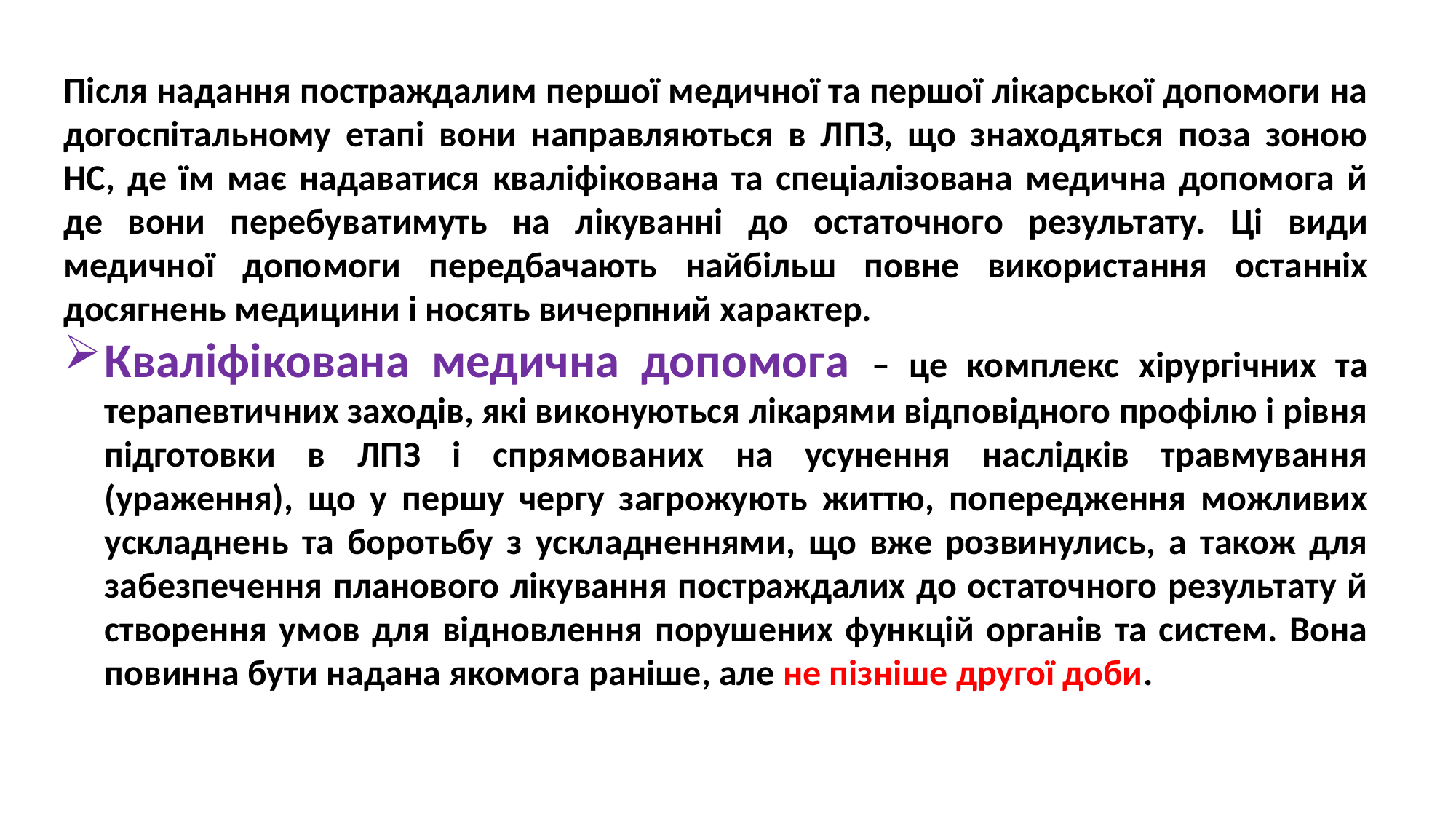

Після надання постраждалим першої медичної та першої лікарської допомоги на догоспітальному етапі вони направляються в ЛПЗ, що знаходяться поза зоною НС, де їм має надаватися кваліфікована та спеціалізована медична допомога й де вони перебуватимуть на лікуванні до остаточного результату. Ці види медичної допомоги передбачають найбільш повне використання останніх досягнень медицини і носять вичерпний характер.
Кваліфікована медична допомога – це комплекс хірургічних та терапевтичних заходів, які виконуються лікарями відповідного профілю і рівня підготовки в ЛПЗ і спрямованих на усунення наслідків травмування (ураження), що у першу чергу загрожують життю, попередження можливих ускладнень та боротьбу з ускладненнями, що вже розвинулись, а також для забезпечення планового лікування постраждалих до остаточного результату й створення умов для відновлення порушених функцій органів та систем. Вона повинна бути надана якомога раніше, але не пізніше другої доби.